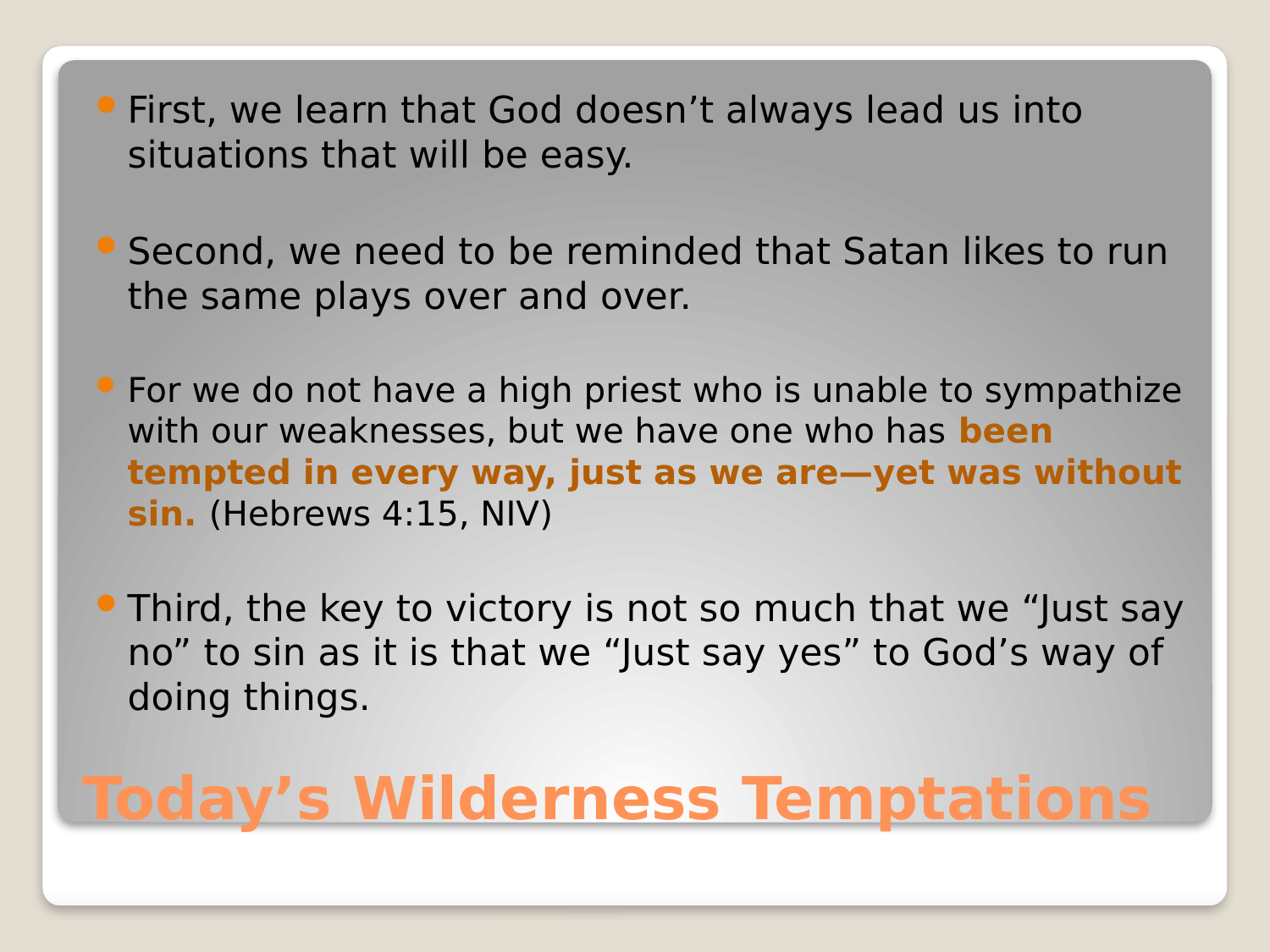

First, we learn that God doesn’t always lead us into situations that will be easy.

Second, we need to be reminded that Satan likes to run the same plays over and over.

For we do not have a high priest who is unable to sympathize with our weaknesses, but we have one who has been tempted in every way, just as we are—yet was without sin. (Hebrews 4:15, NIV)

Third, the key to victory is not so much that we “Just say no” to sin as it is that we “Just say yes” to God’s way of doing things.

# Today’s Wilderness Temptations